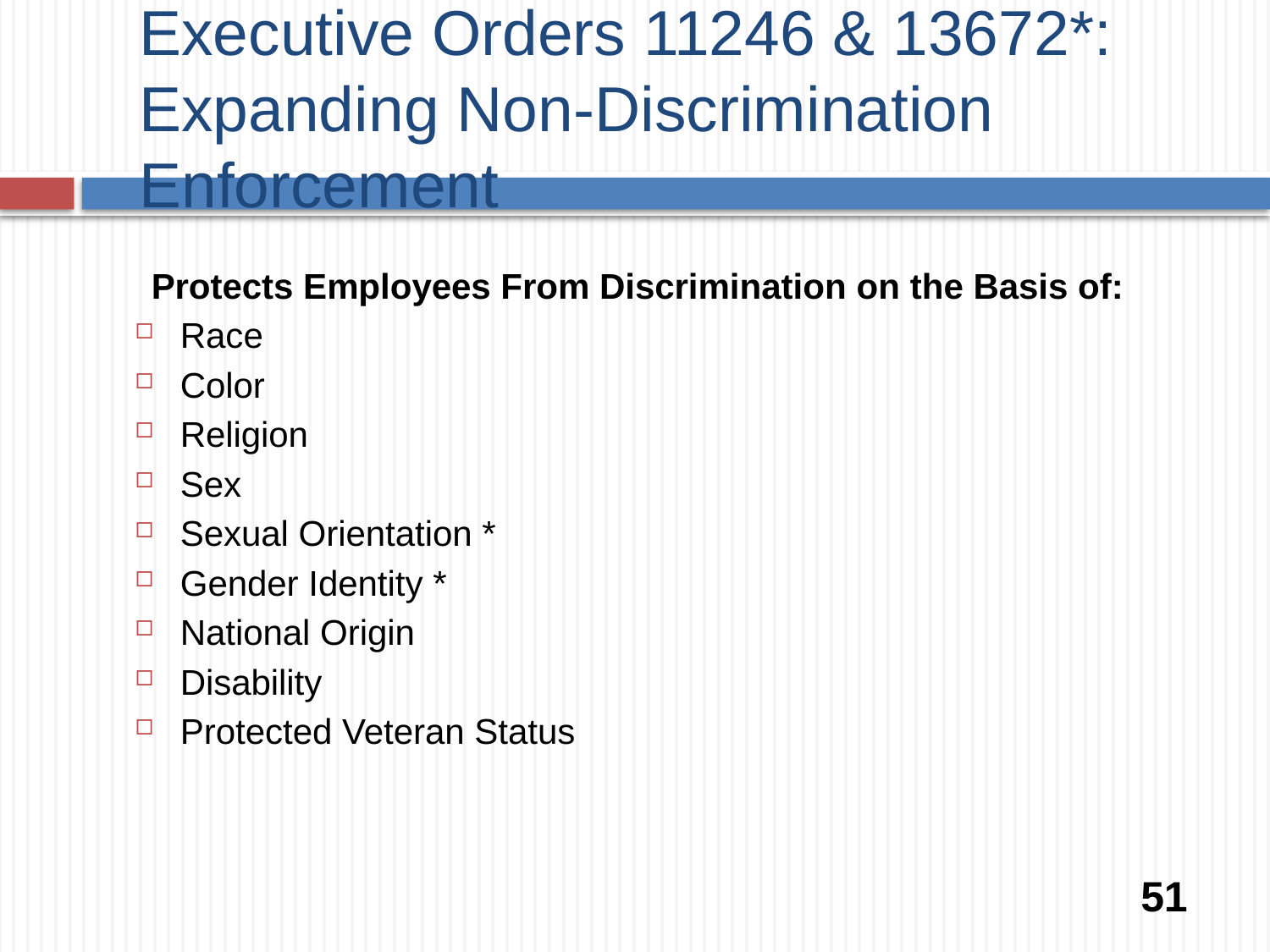

# Executive Orders 11246 & 13672*: Expanding Non-Discrimination Enforcement

Protects Employees From Discrimination on the Basis of:
Race
Color
Religion
Sex
Sexual Orientation *
Gender Identity *
National Origin
Disability
Protected Veteran Status

51